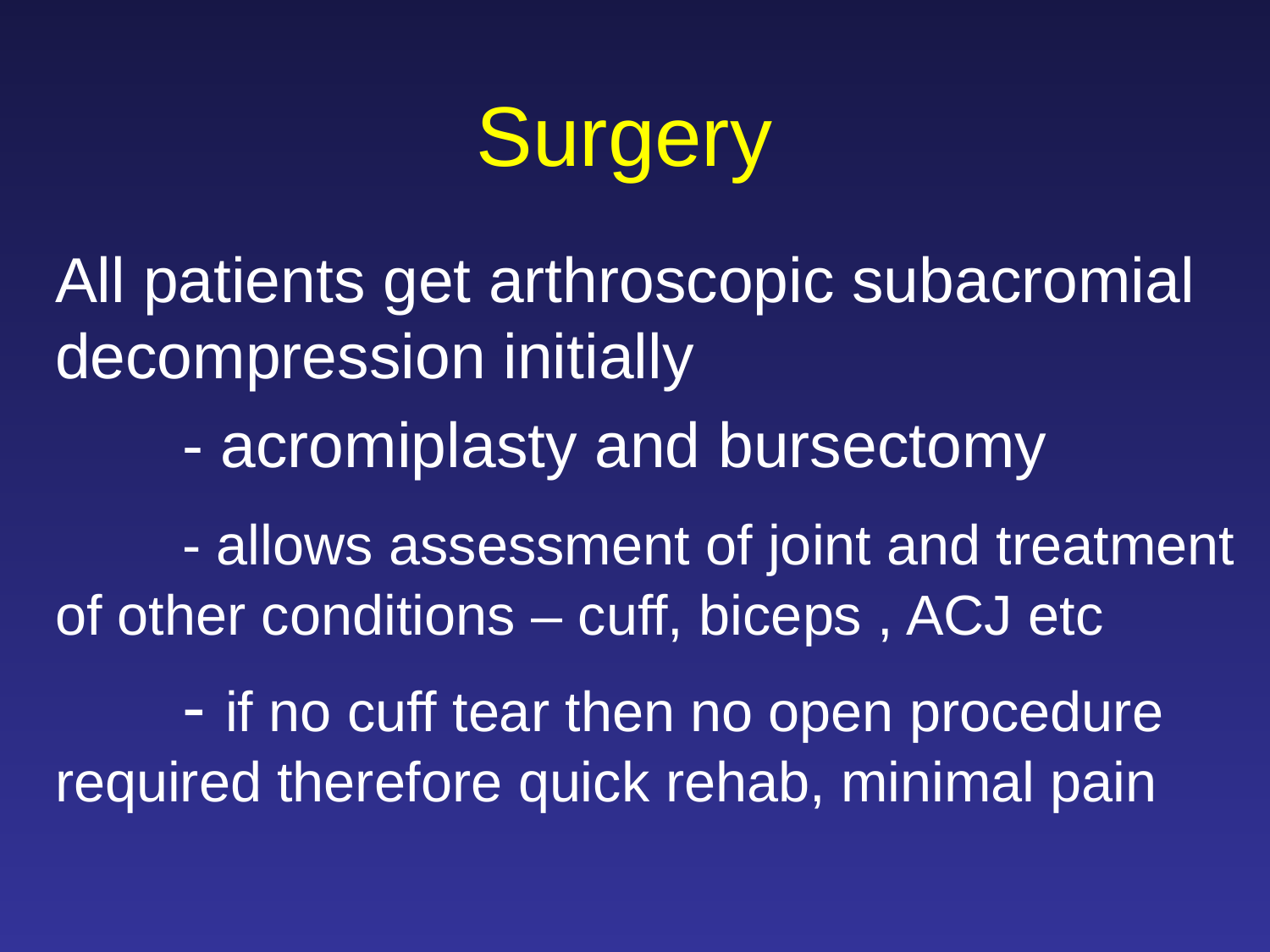

# Surgery
All patients get arthroscopic subacromial decompression initially
	- acromiplasty and bursectomy
	- allows assessment of joint and treatment of other conditions – cuff, biceps , ACJ etc
	- if no cuff tear then no open procedure required therefore quick rehab, minimal pain